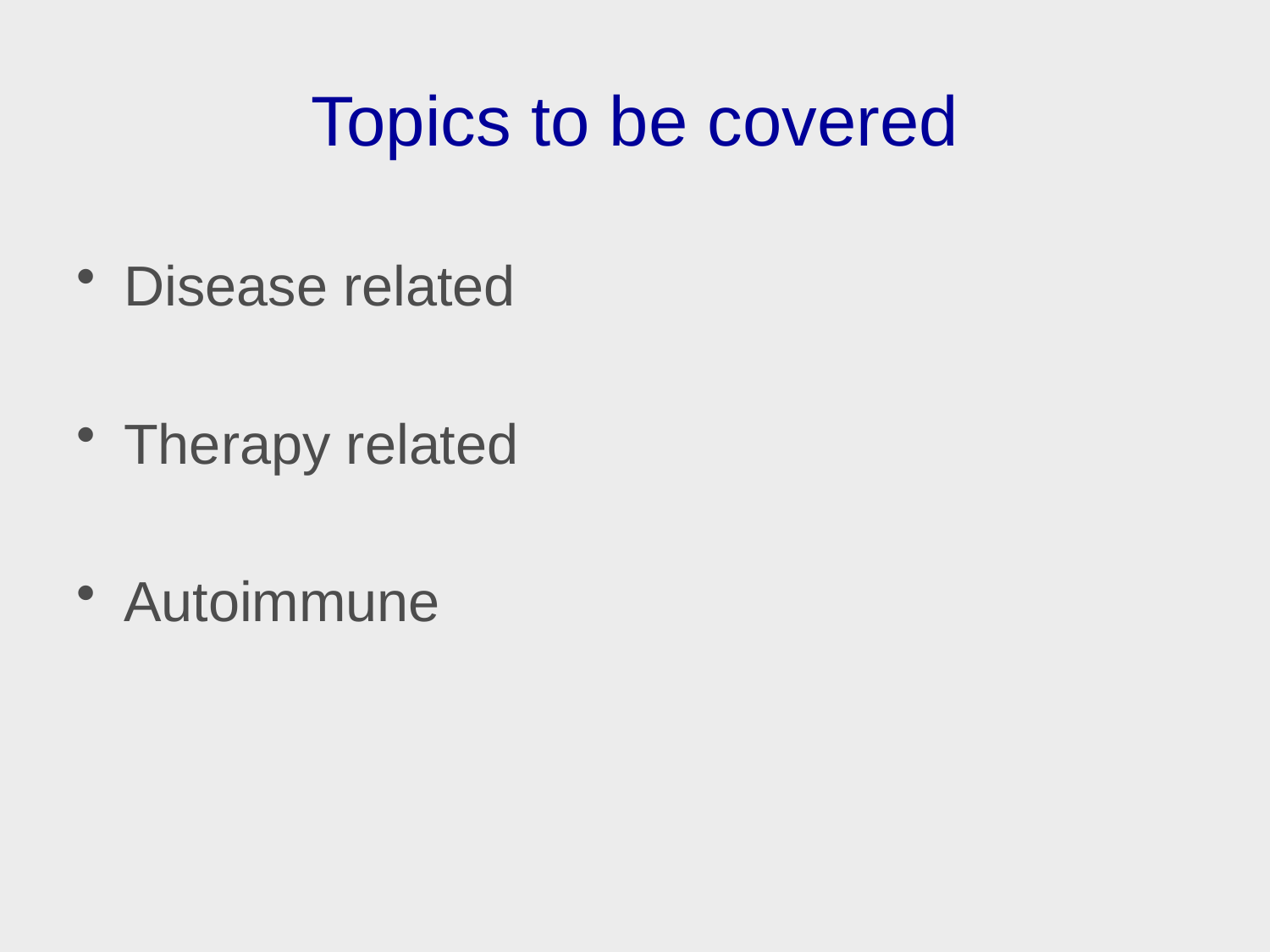

# Topics to be covered
Disease related

Therapy related

Autoimmune